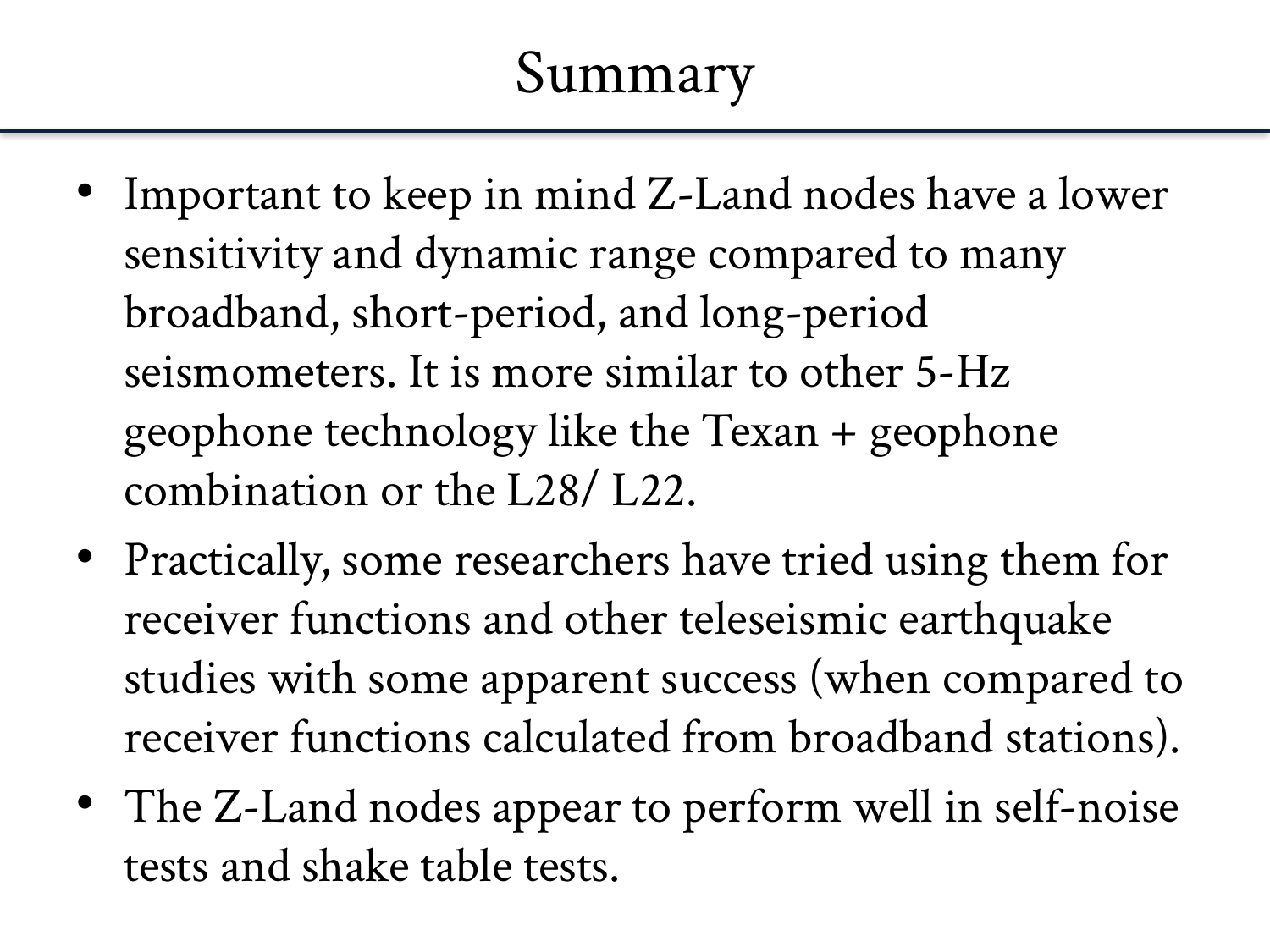

# Summary
Important to keep in mind Z-Land nodes have a lower sensitivity and dynamic range compared to many broadband, short-period, and long-period seismometers. It is more similar to other 5-Hz geophone technology like the Texan + geophone combination or the L28/ L22.
Practically, some researchers have tried using them for receiver functions and other teleseismic earthquake studies with some apparent success (when compared to receiver functions calculated from broadband stations).
The Z-Land nodes appear to perform well in self-noise tests and shake table tests.